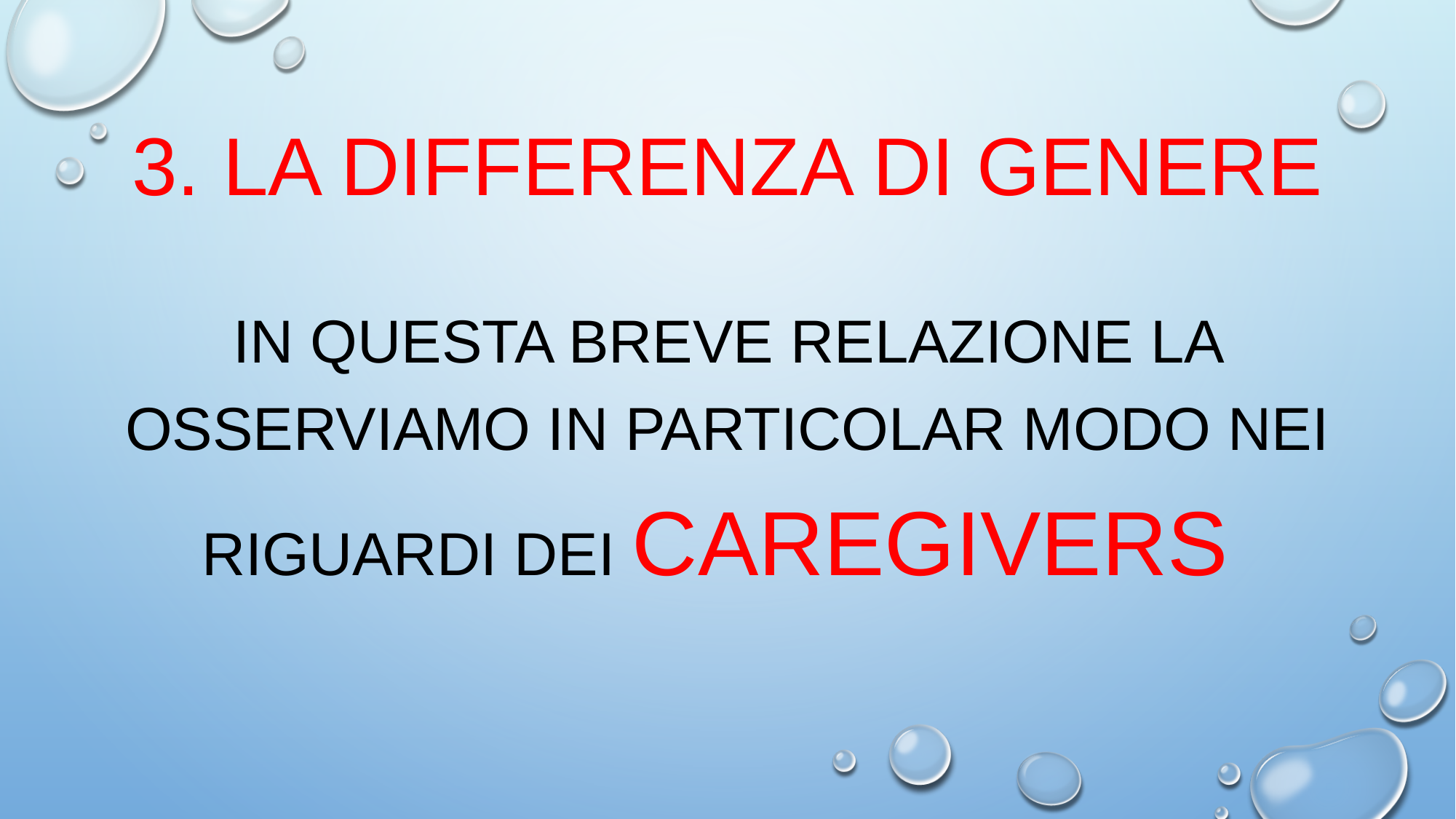

# 3. La differenza di genere
In questa breve relazione LA Osserviamo in particolar modo nei riguardi dei caregivers